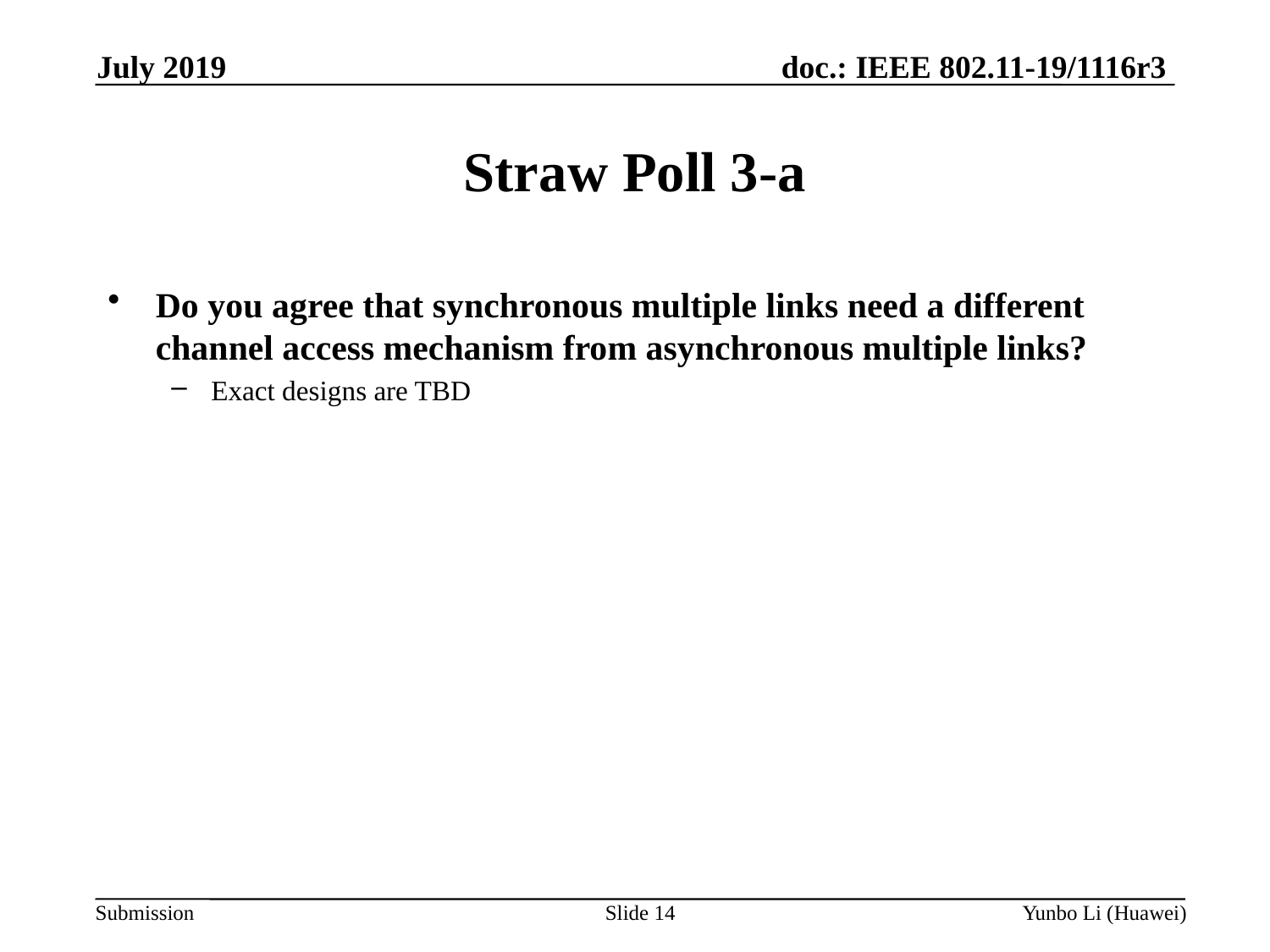

July 2019
Straw Poll 3-a
Do you agree that synchronous multiple links need a different channel access mechanism from asynchronous multiple links?
Exact designs are TBD

Slide 14
Yunbo Li (Huawei)